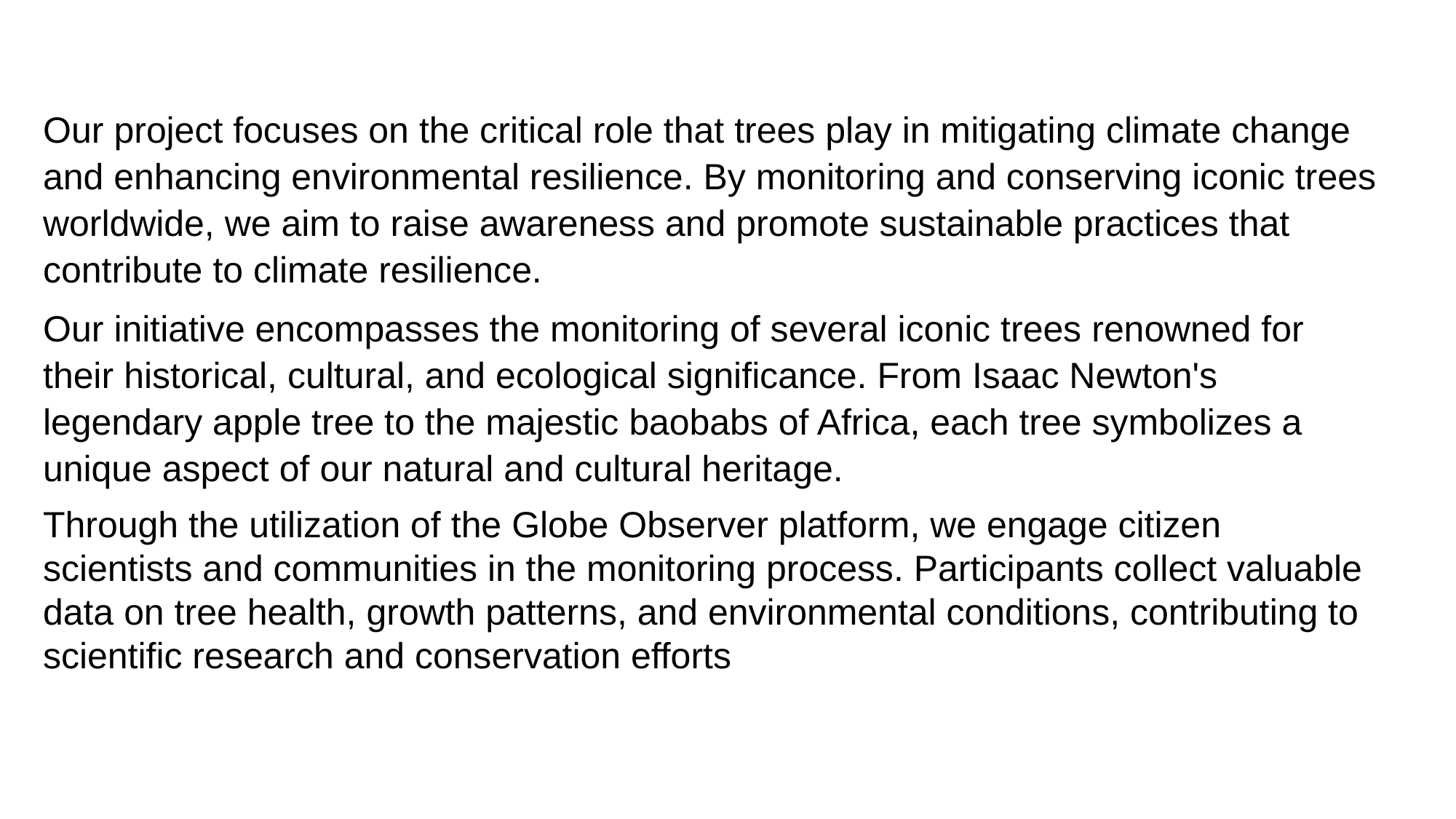

Our project focuses on the critical role that trees play in mitigating climate change and enhancing environmental resilience. By monitoring and conserving iconic trees worldwide, we aim to raise awareness and promote sustainable practices that contribute to climate resilience.
Our initiative encompasses the monitoring of several iconic trees renowned for their historical, cultural, and ecological significance. From Isaac Newton's legendary apple tree to the majestic baobabs of Africa, each tree symbolizes a unique aspect of our natural and cultural heritage.
Through the utilization of the Globe Observer platform, we engage citizen scientists and communities in the monitoring process. Participants collect valuable data on tree health, growth patterns, and environmental conditions, contributing to scientific research and conservation efforts